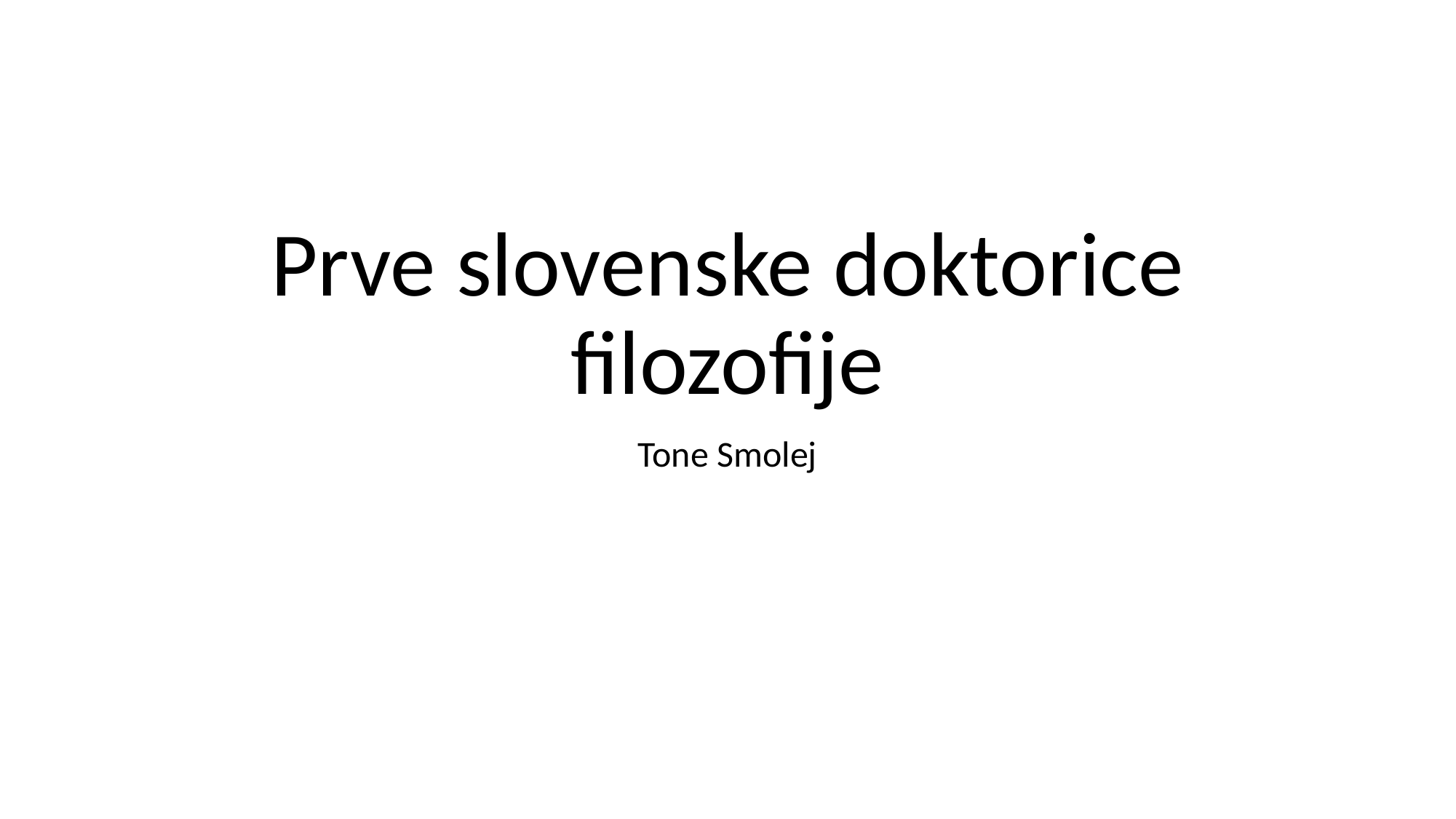

# Prve slovenske doktorice filozofije
Tone Smolej